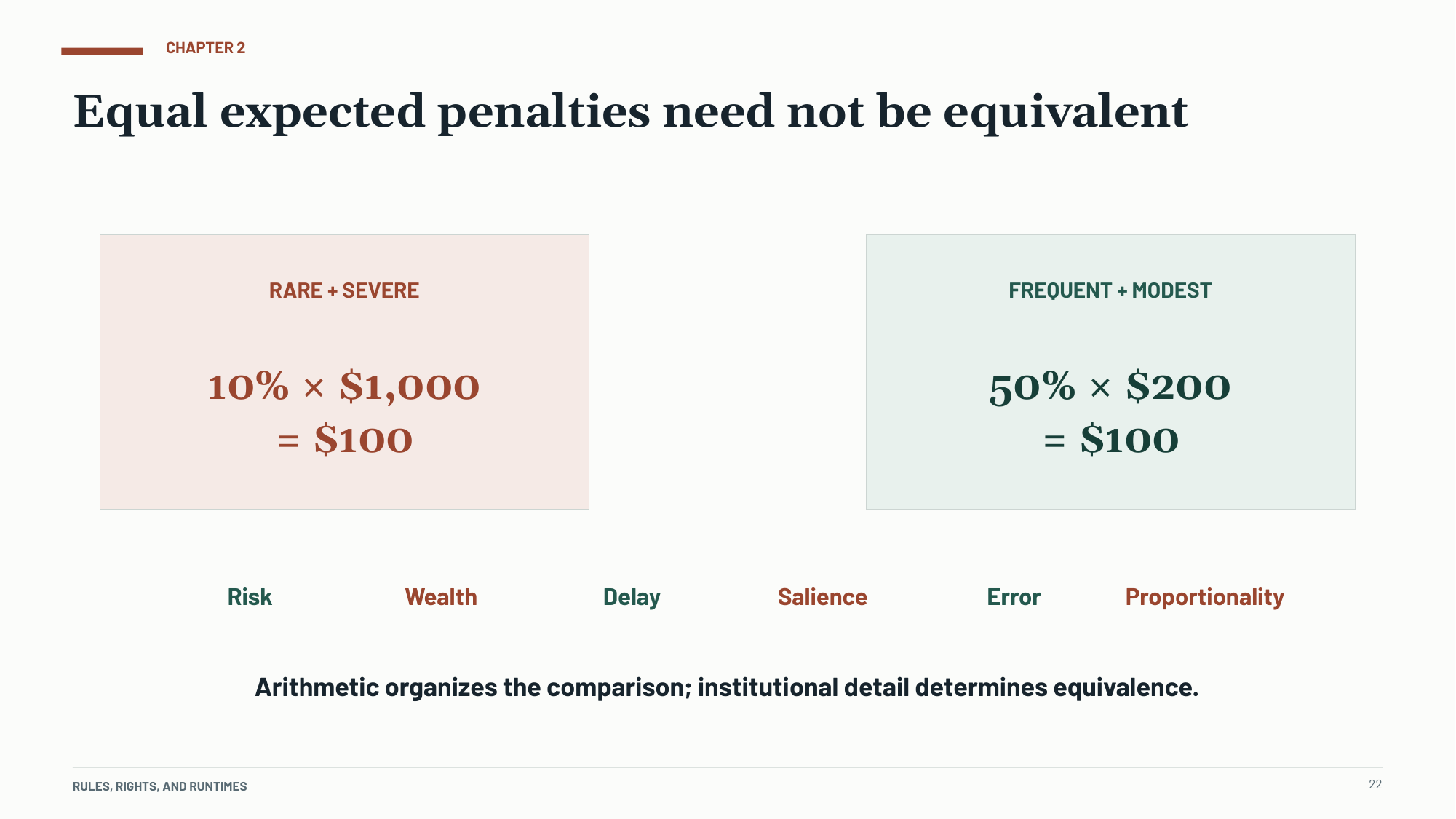

CHAPTER 2

Equal expected penalties need not be equivalent

RARE + SEVERE
FREQUENT + MODEST
10% × $1,000
= $100
50% × $200
= $100
Risk
Wealth
Delay
Salience
Error
Proportionality
Arithmetic organizes the comparison; institutional detail determines equivalence.

22
RULES, RIGHTS, AND RUNTIMES